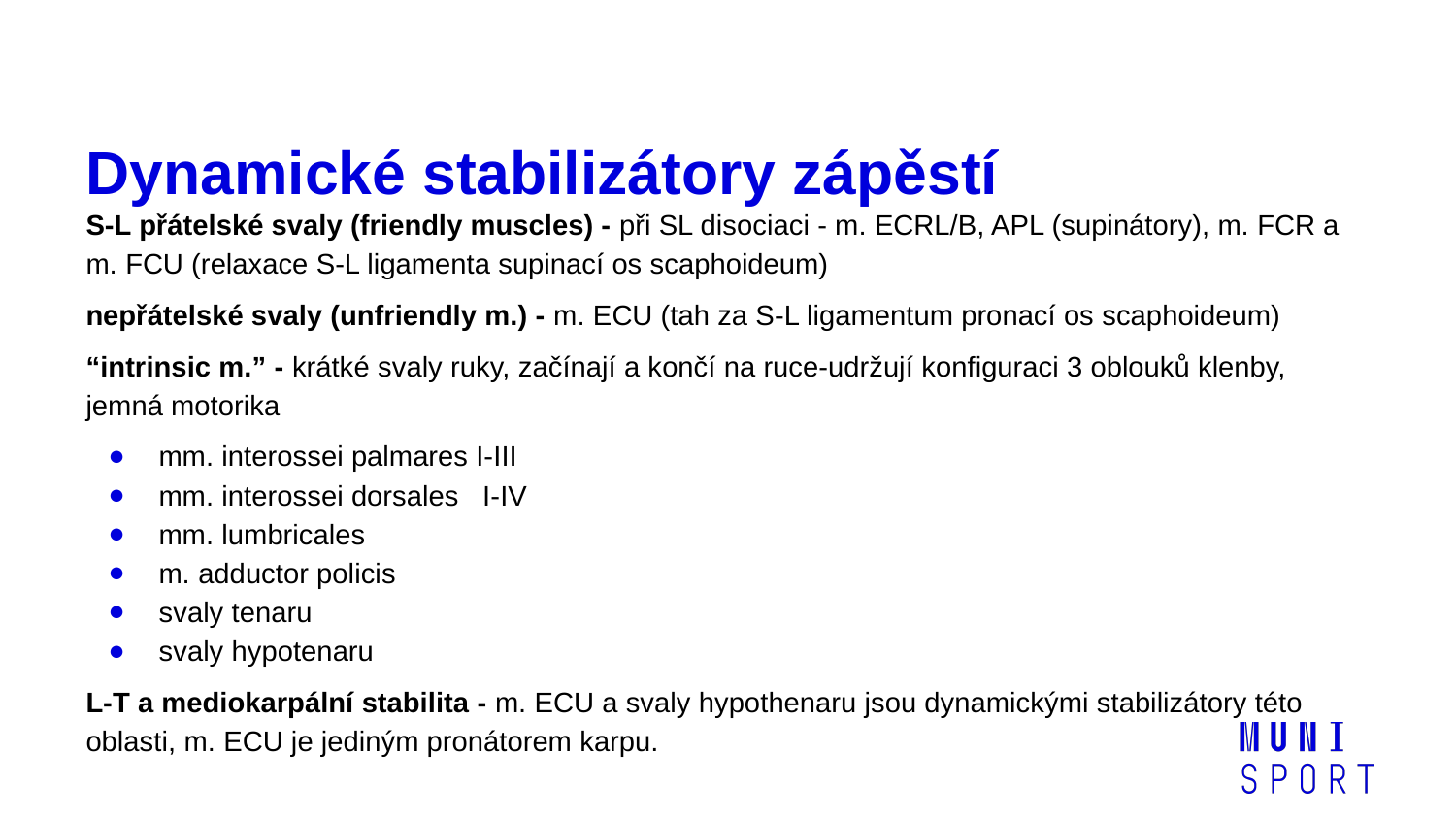

# Dynamické stabilizátory zápěstí
S-L přátelské svaly (friendly muscles) - při SL disociaci - m. ECRL/B, APL (supinátory), m. FCR a m. FCU (relaxace S-L ligamenta supinací os scaphoideum)
nepřátelské svaly (unfriendly m.) - m. ECU (tah za S-L ligamentum pronací os scaphoideum)
“intrinsic m.” - krátké svaly ruky, začínají a končí na ruce-udržují konfiguraci 3 oblouků klenby, jemná motorika
mm. interossei palmares I-III
mm. interossei dorsales   I-IV
mm. lumbricales
m. adductor policis
svaly tenaru
svaly hypotenaru
L-T a mediokarpální stabilita - m. ECU a svaly hypothenaru jsou dynamickými stabilizátory této oblasti, m. ECU je jediným pronátorem karpu.